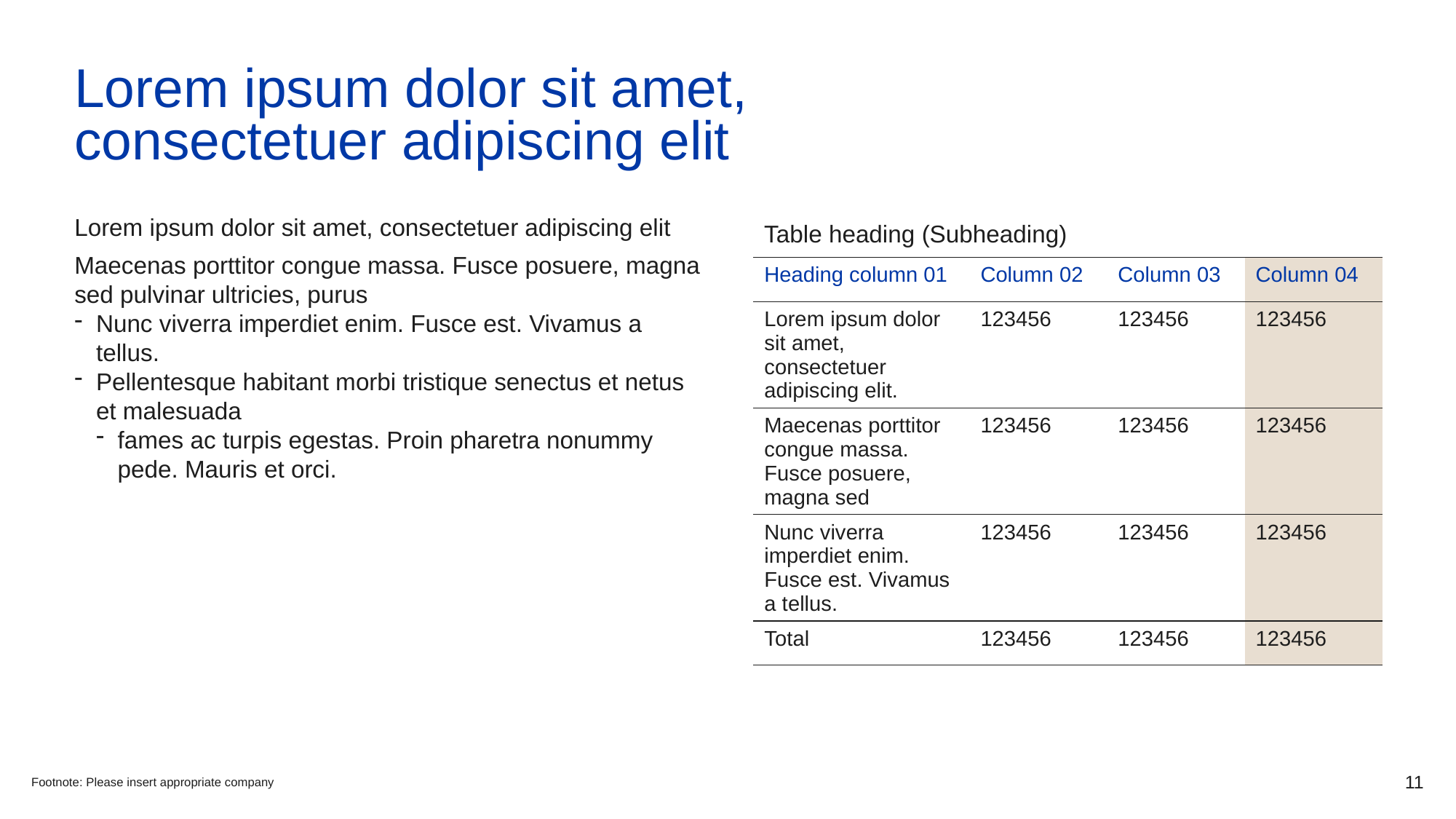

Note:
Table backgrounds
are set manually
by “shape fill”.
# Lorem ipsum dolor sit amet, consectetuer adipiscing elit
Table heading (Subheading)
Lorem ipsum dolor sit amet, consectetuer adipiscing elit
Maecenas porttitor congue massa. Fusce posuere, magna sed pulvinar ultricies, purus
Nunc viverra imperdiet enim. Fusce est. Vivamus a tellus.
Pellentesque habitant morbi tristique senectus et netus et malesuada
fames ac turpis egestas. Proin pharetra nonummy pede. Mauris et orci.

| Heading column 01 | Column 02 | Column 03 | Column 04 |
| --- | --- | --- | --- |
| Lorem ipsum dolor sit amet, consectetuer adipiscing elit. | 123456 | 123456 | 123456 |
| Maecenas porttitor congue massa. Fusce posuere, magna sed | 123456 | 123456 | 123456 |
| Nunc viverra imperdiet enim. Fusce est. Vivamus a tellus. | 123456 | 123456 | 123456 |
| Total | 123456 | 123456 | 123456 |
Footnote: Please insert appropriate company
11